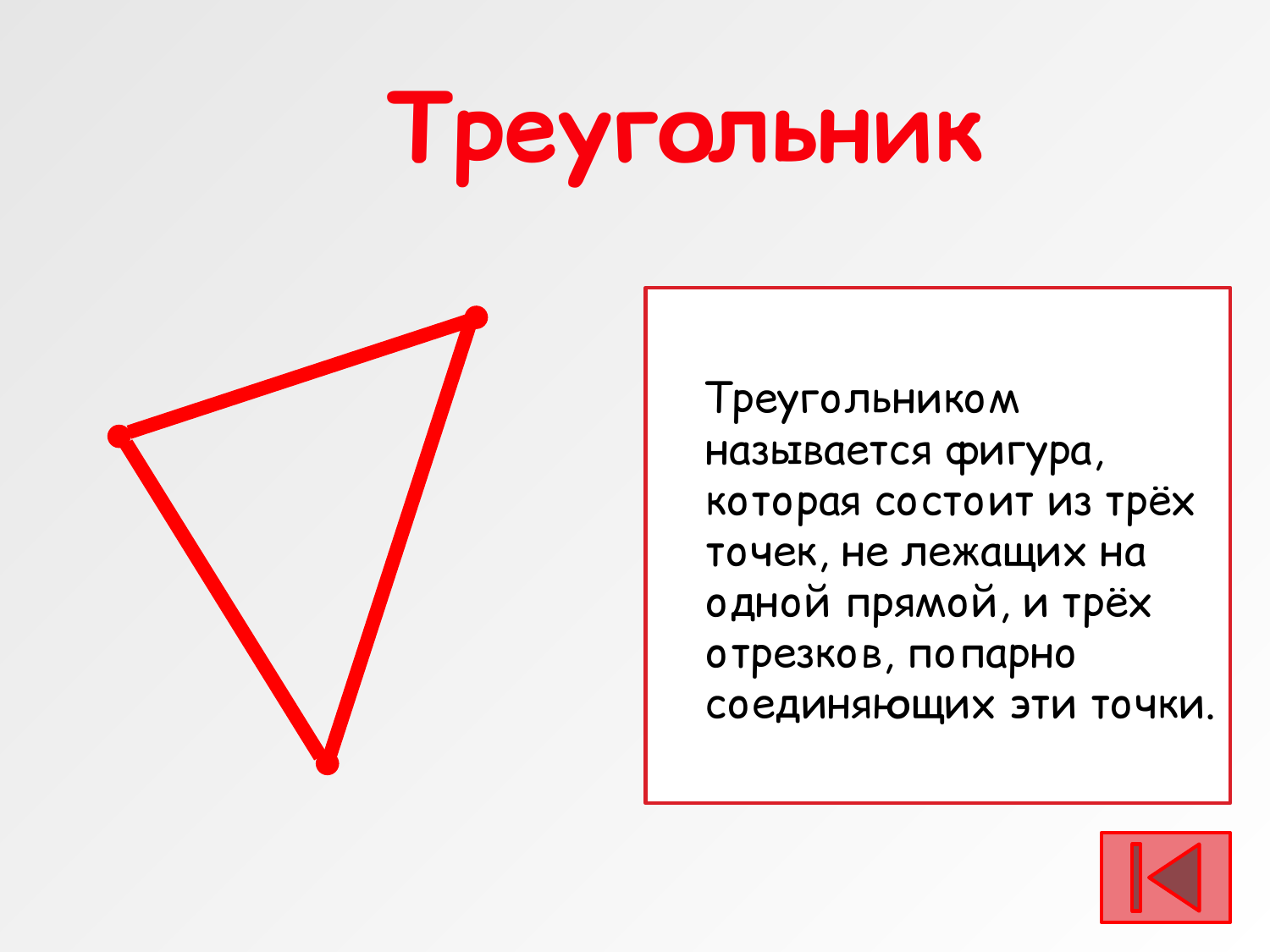

#
Треугольник

    Треугольником называется фигура, которая состоит из трёх точек, не лежащих на одной прямой, и трёх отрезков, попарно соединяющих эти точки.